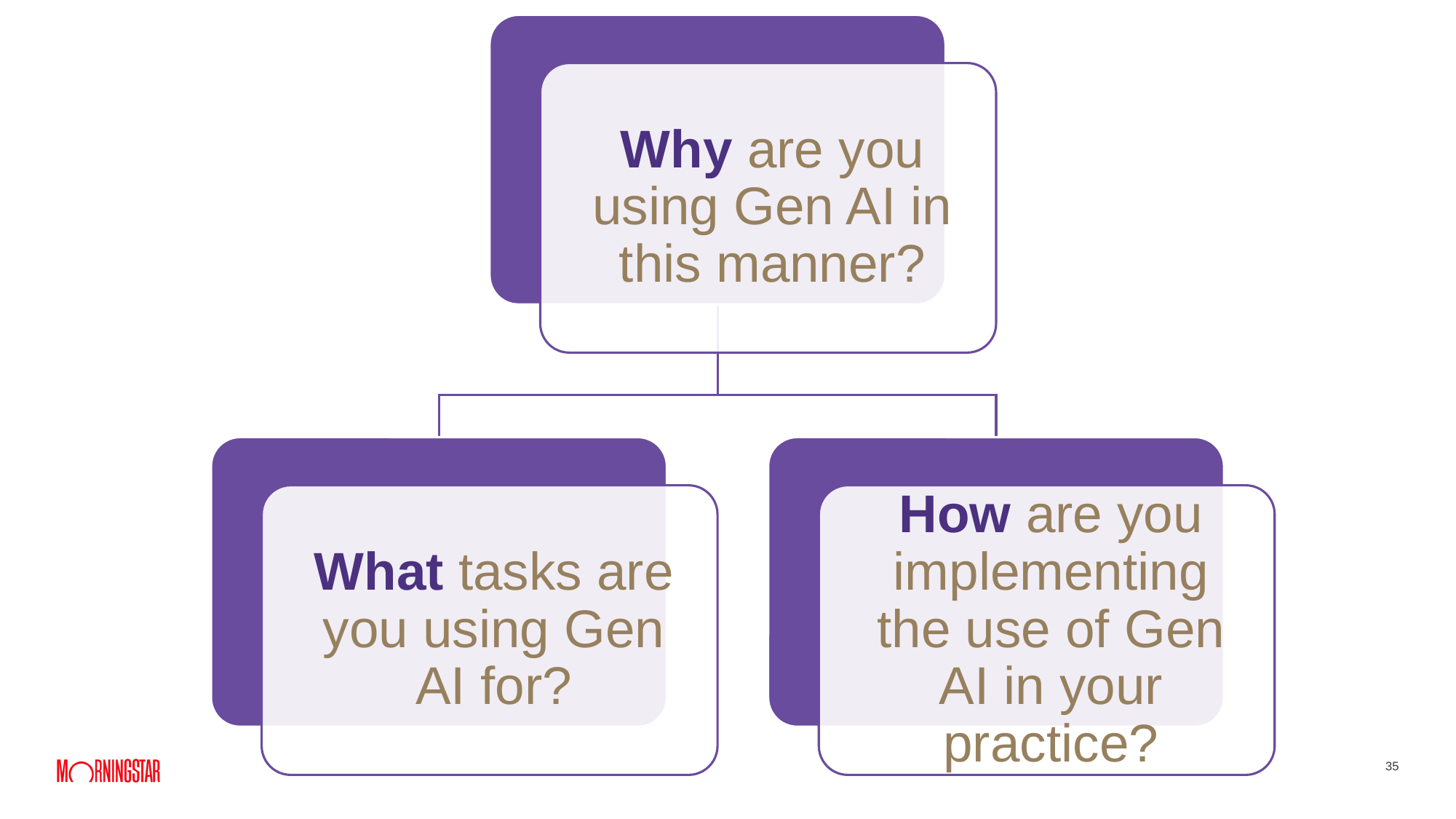

Why are you using Gen AI in this manner?
What tasks are you using Gen AI for?
How are you implementing the use of Gen AI in your practice?